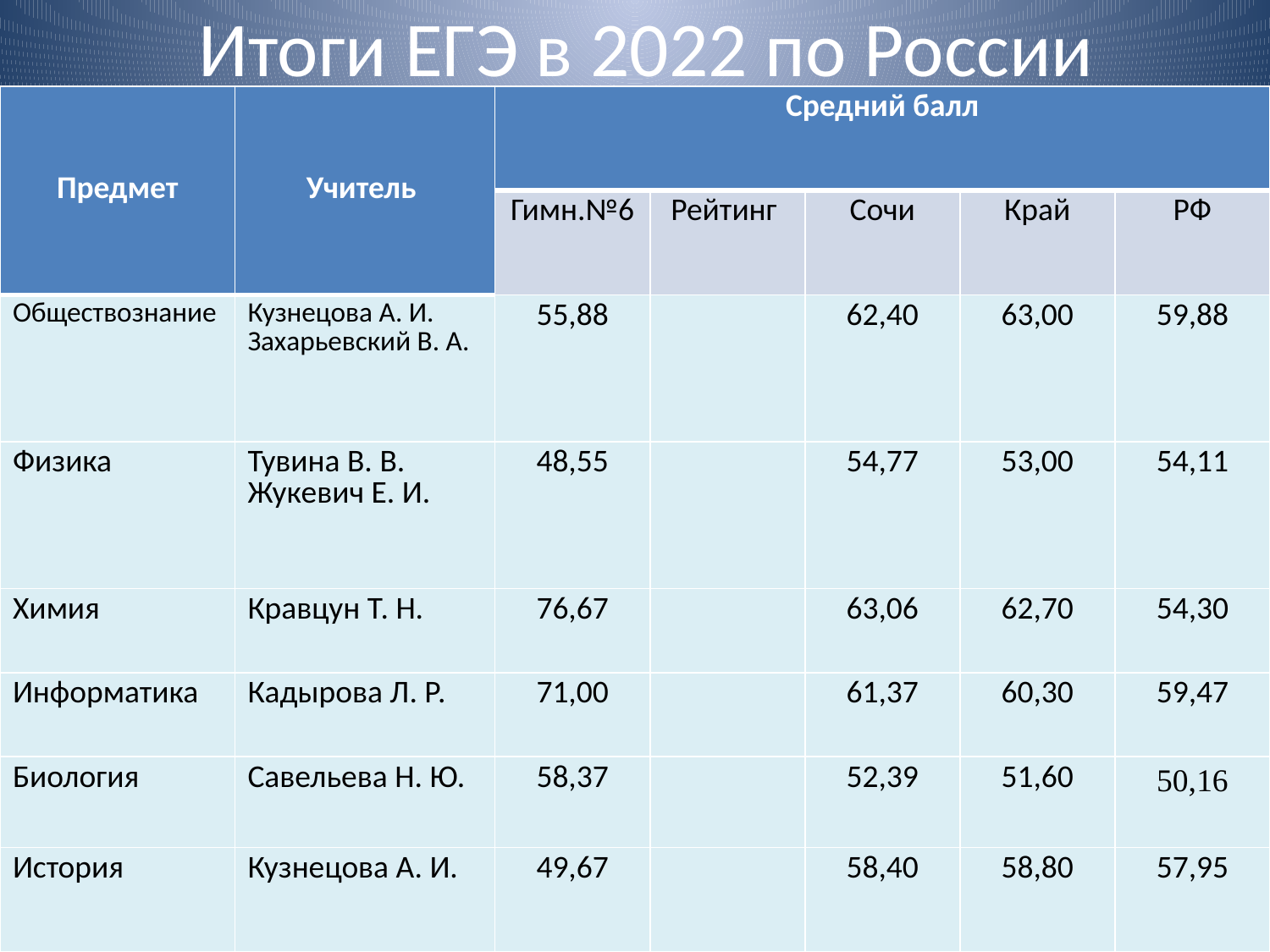

# Итоги ЕГЭ в 2022 по России
| Предмет | Учитель | Средний балл |  |  |  |  |
| --- | --- | --- | --- | --- | --- | --- |
|  |  | Гимн.№6 | Рейтинг | Сочи | Край | РФ |
| Обществознание | Кузнецова А. И. Захарьевский В. А. | 55,88 |  | 62,40 | 63,00 | 59,88 |
| Физика | Тувина В. В. Жукевич Е. И. | 48,55 |  | 54,77 | 53,00 | 54,11 |
| Химия | Кравцун Т. Н. | 76,67 |  | 63,06 | 62,70 | 54,30 |
| Информатика | Кадырова Л. Р. | 71,00 |  | 61,37 | 60,30 | 59,47 |
| Биология | Савельева Н. Ю. | 58,37 |  | 52,39 | 51,60 | 50,16 |
| История | Кузнецова А. И. | 49,67 |  | 58,40 | 58,80 | 57,95 |